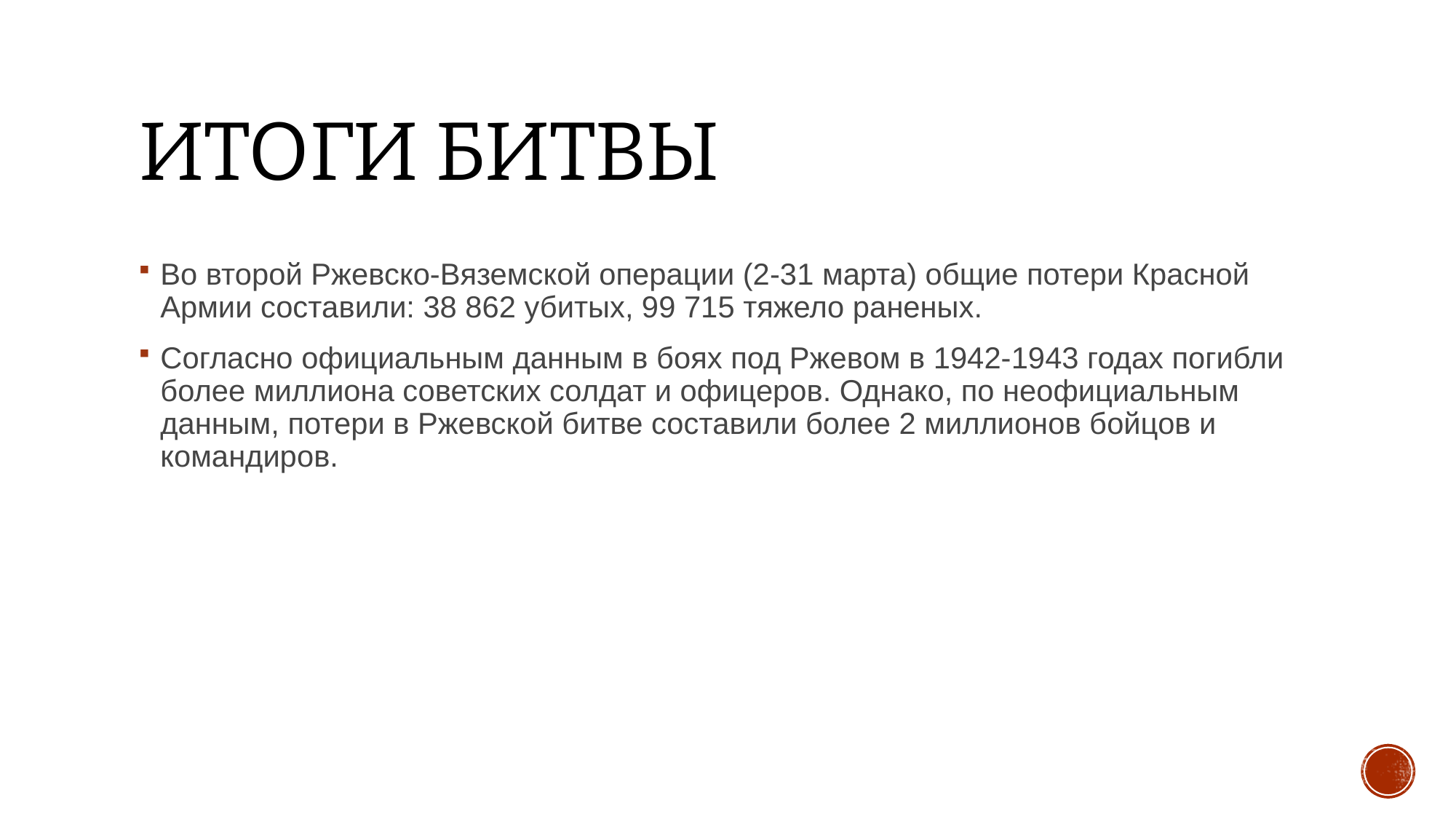

# ИТОГИ БИТВЫ
Во второй Ржевско‑Вяземской операции (2‑31 марта) общие потери Красной Армии составили: 38 862 убитых, 99 715 тяжело раненых.
Согласно официальным данным в боях под Ржевом в 1942‑1943 годах погибли более миллиона советских солдат и офицеров. Однако, по неофициальным данным, потери в Ржевской битве составили более 2 миллионов бойцов и командиров.